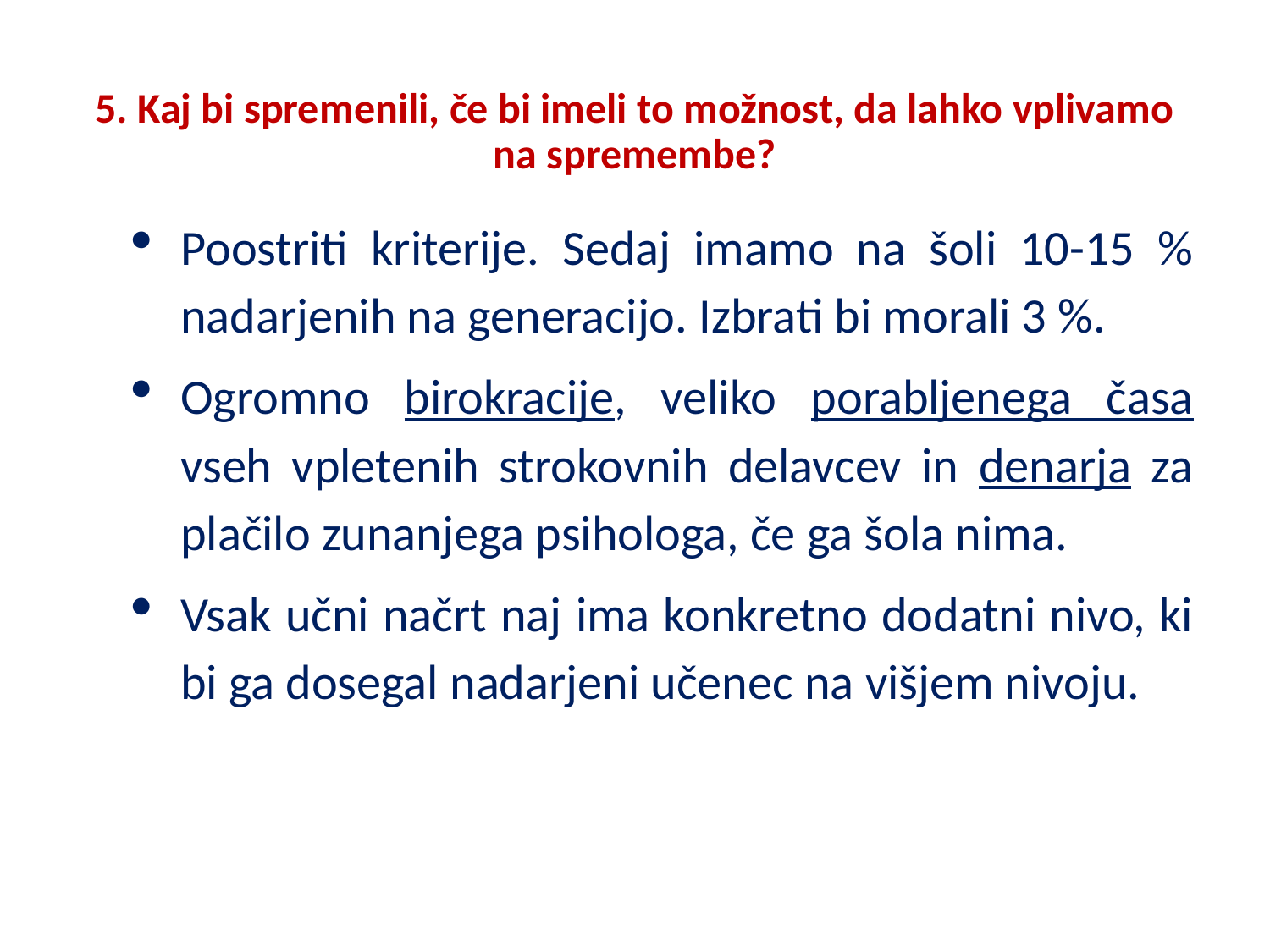

# 5. Kaj bi spremenili, če bi imeli to možnost, da lahko vplivamo na spremembe?
Poostriti kriterije. Sedaj imamo na šoli 10-15 % nadarjenih na generacijo. Izbrati bi morali 3 %.
Ogromno birokracije, veliko porabljenega časa vseh vpletenih strokovnih delavcev in denarja za plačilo zunanjega psihologa, če ga šola nima.
Vsak učni načrt naj ima konkretno dodatni nivo, ki bi ga dosegal nadarjeni učenec na višjem nivoju.